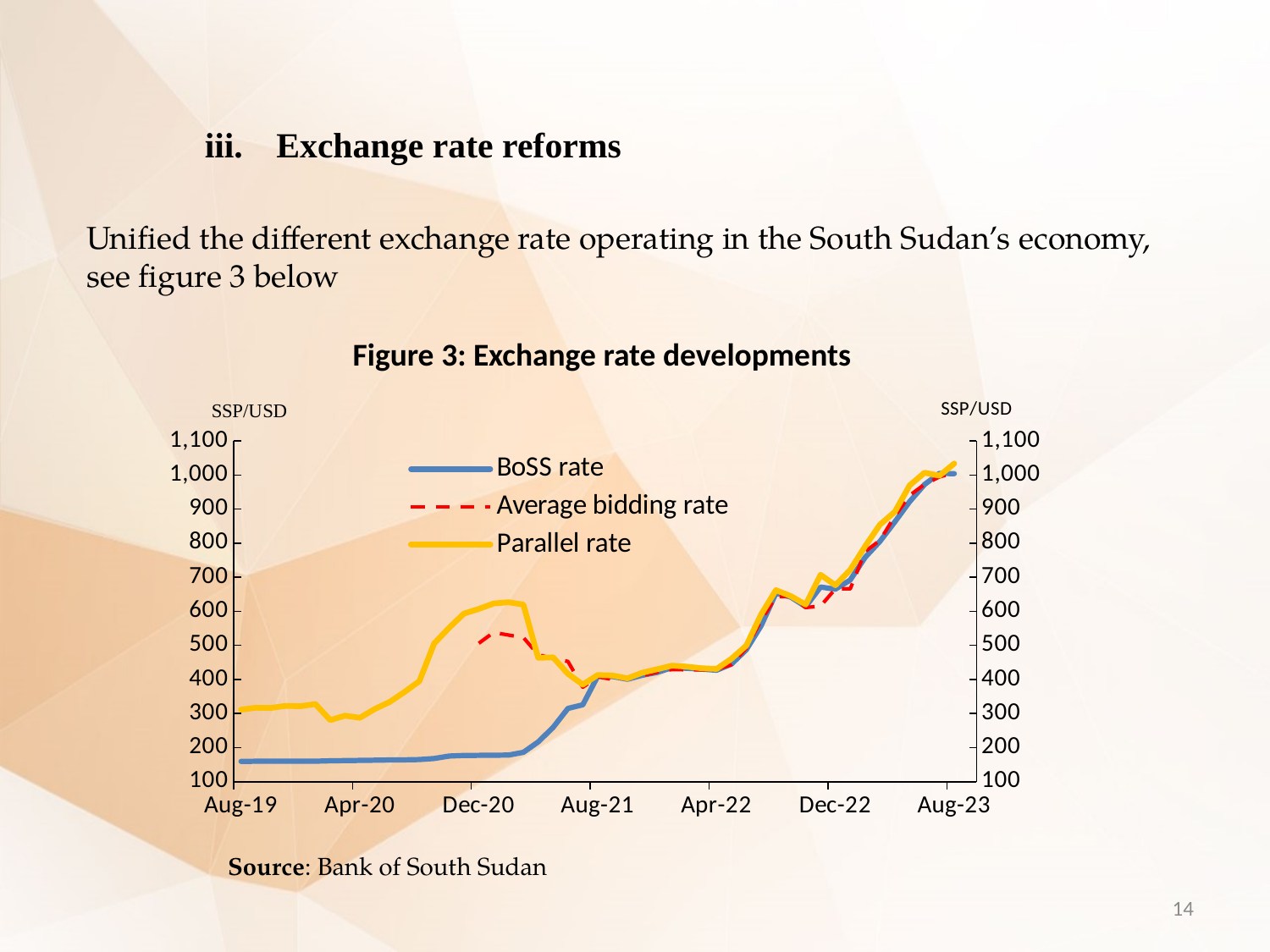

Exchange rate reforms
Unified the different exchange rate operating in the South Sudan’s economy, see figure 3 below
Figure 3: Exchange rate developments

### Chart

| Category | BoSS rate | Average bidding rate | Parallel rate |
|---|---|---|---|
| 43678 | 159.4575 | None | 311.33 |
| 43709 | 159.872 | None | 317.17 |
| 43739 | 159.9019 | None | 316.33 |
| 43770 | 160.0009 | None | 322.5 |
| 43800 | 160.4151 | None | 321.5 |
| 43831 | 160.11 | None | 328.0 |
| 43862 | 161.165 | None | 280.61 |
| 43891 | 161.84 | None | 293.83 |
| 43922 | 162.34 | None | 287.67 |
| 43952 | 163.0 | None | 313.5 |
| 43983 | 163.78 | None | 334.0 |
| 44013 | 164.06 | None | 363.33 |
| 44044 | 164.89 | None | 395.0 |
| 44075 | 167.936 | None | 505.83 |
| 44105 | 175.1752 | None | 551.67 |
| 44136 | 176.8557 | None | 593.33 |
| 44166 | 177.2809 | 506.2825 | 607.0 |
| 44197 | 177.662 | 538.0966666666667 | 623.0 |
| 44228 | 177.98 | 530.32 | 626.67 |
| 44256 | 186.1572 | 523.06 | 619.67 |
| 44287 | 216.6713 | 472.651 | 463.67 |
| 44317 | 259.1707 | 461.335 | 465.0 |
| 44348 | 315.0215 | 453.02 | 416.6667 |
| 44378 | 325.8198 | 377.23249999999996 | 385.0 |
| 44409 | 409.33 | 408.1460000000001 | 413.0 |
| 44440 | 408.7 | 399.985 | 411.667 |
| 44470 | 400.6714 | 404.99 | 403.3334 |
| 44501 | 412.49 | 411.195 | 419.83 |
| 44531 | 420.5952241935485 | 421.55714285714294 | 430.02150967741943 |
| 44562 | 434.6616967741936 | 429.2844444444445 | 440.63441290322584 |
| 44593 | 432.7867678571429 | 428.4066666666667 | 437.61903392857135 |
| 44621 | 430.42264193548397 | 428.37 | 433.0215096774194 |
| 44652 | 427.0836033333332 | 429.62 | 430.9831583333334 |
| 44682 | 445.10170322580643 | 443.34 | 460.61822741935475 |
| 44713 | 486.91933166666684 | 491.91 | 499.24998999999997 |
| 44743 | 557.5247403225808 | 573.23 | 590.8279580645161 |
| 44774 | 653.0363806451611 | 642.70625 | 662.1696887096773 |
| 44805 | 641.5849433333333 | 644.2650000000001 | 644.58333 |
| 44835 | 613.7922129032261 | 611.09 | 619.7634419354838 |
| 44866 | 671.2608964285713 | 615.2644 | 707.145842857143 |
| 44896 | 664.9101225806451 | 666.0166666666667 | 676.5215161290323 |
| 44927 | 691.9105516129033 | 666.0166666666667 | 721.6720419354839 |
| 44958 | 758.3408750000001 | 775.4766666666666 | 790.9702357142858 |
| 44986 | 805.2438483870967 | 808.3 | 854.3655903225808 |
| 45017 | 862.56 | 879.14 | 892.13 |
| 45047 | 922.22 | 940.415 | 970.04 |
| 45078 | 972.35 | 972.81 | 1006.94 |
| 45108 | 1005.0 | 994.59 | 998.3628 |
| 45139 | 1003.9886 | 1006.35 | 1033.83 |
Source: Bank of South Sudan
14